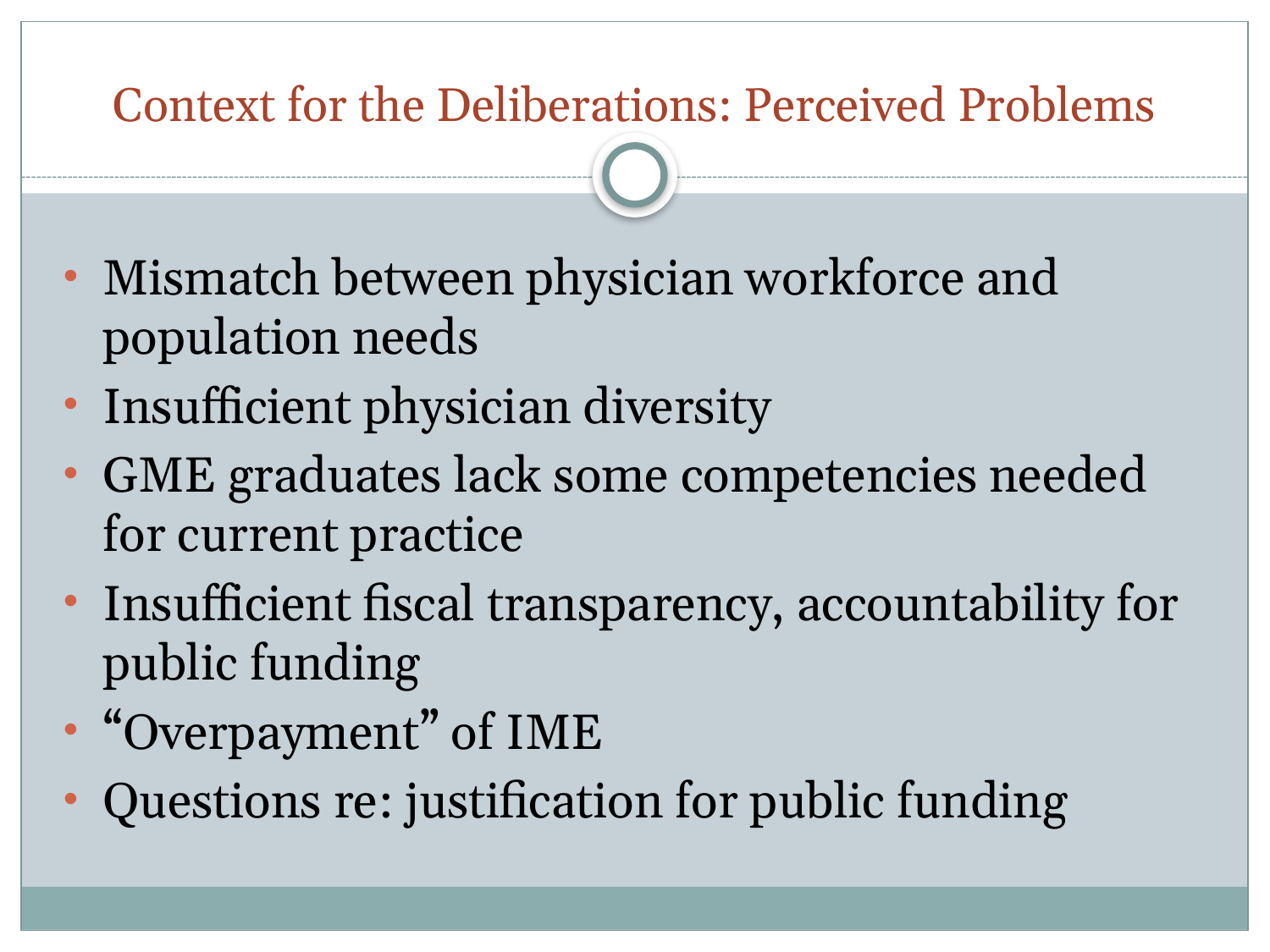

# Context for the Deliberations: Perceived Problems
Mismatch between physician workforce and population needs
Insufficient physician diversity
GME graduates lack some competencies needed for current practice
Insufficient fiscal transparency, accountability for public funding
“Overpayment” of IME
Questions re: justification for public funding